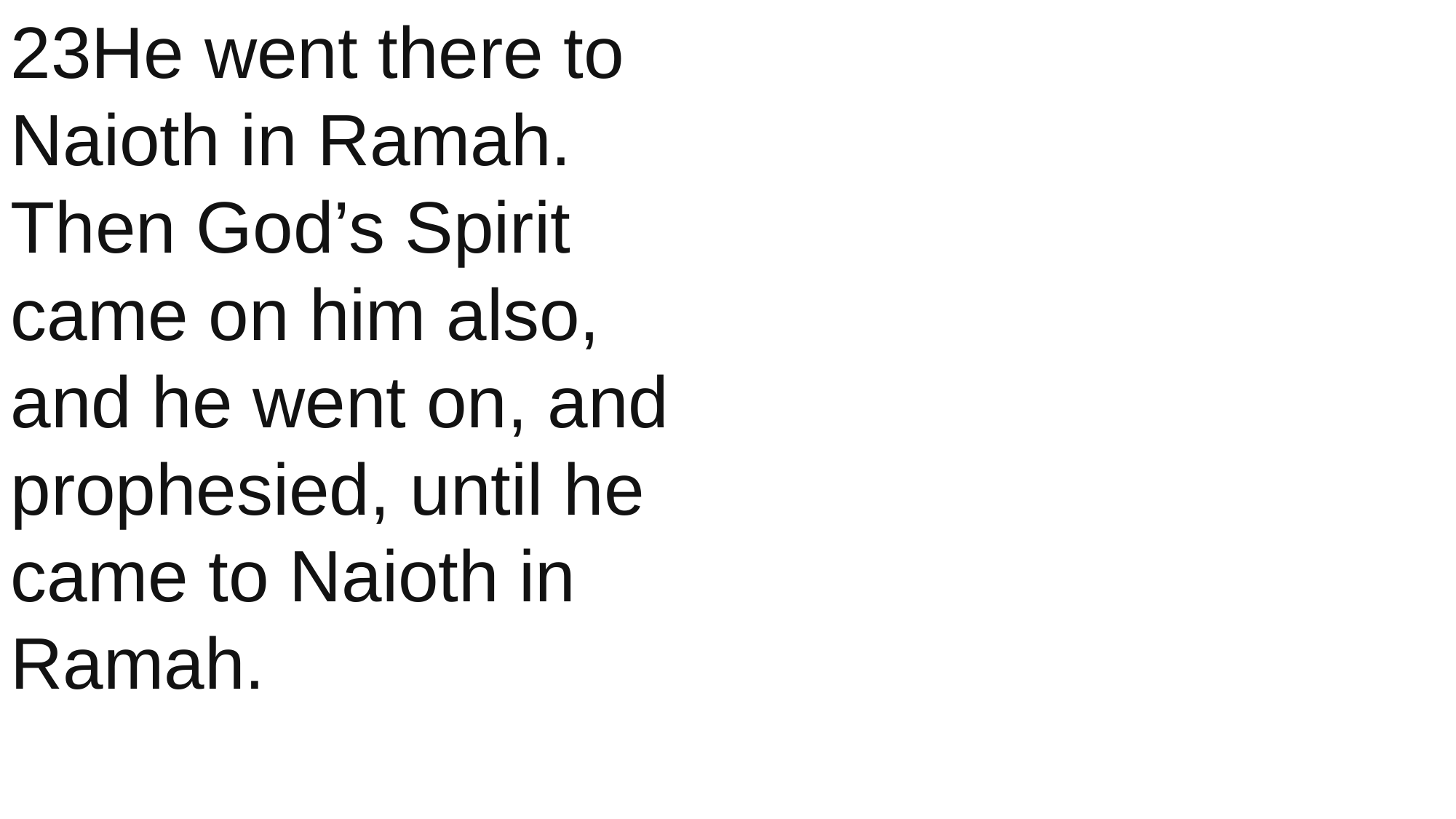

23He went there to Naioth in Ramah. Then God’s Spirit came on him also, and he went on, and prophesied, until he came to Naioth in Ramah.